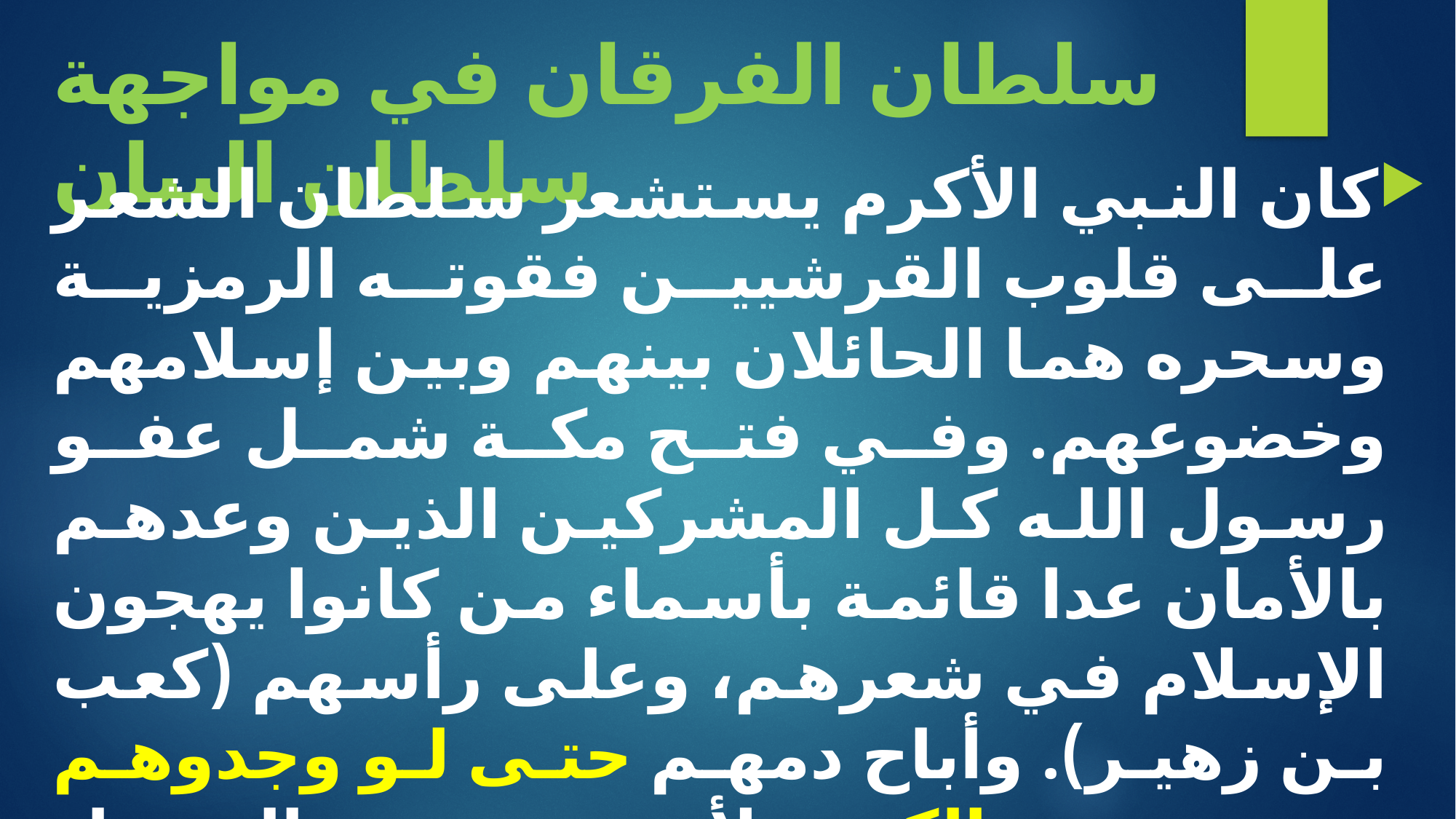

# سلطان الفرقان في مواجهة سلطان البيان
كان النبي الأكرم يستشعر سلطان الشعر على قلوب القرشيين فقوته الرمزية وسحره هما الحائلان بينهم وبين إسلامهم وخضوعهم. وفي فتح مكة شمل عفو رسول الله كل المشركين الذين وعدهم بالأمان عدا قائمة بأسماء من كانوا يهجون الإسلام في شعرهم، وعلى رأسهم (كعب بن زهير). وأباح دمهم حتى لو وجدوهم يتمسحون بالكعبة. لأن جبروت الشعراء أفعل من جبروت السيف في ذلك الحين. ولن تُرفع للحق راية إن لم تتهشّم أنياب الكفرة باندحار شعرائهم.